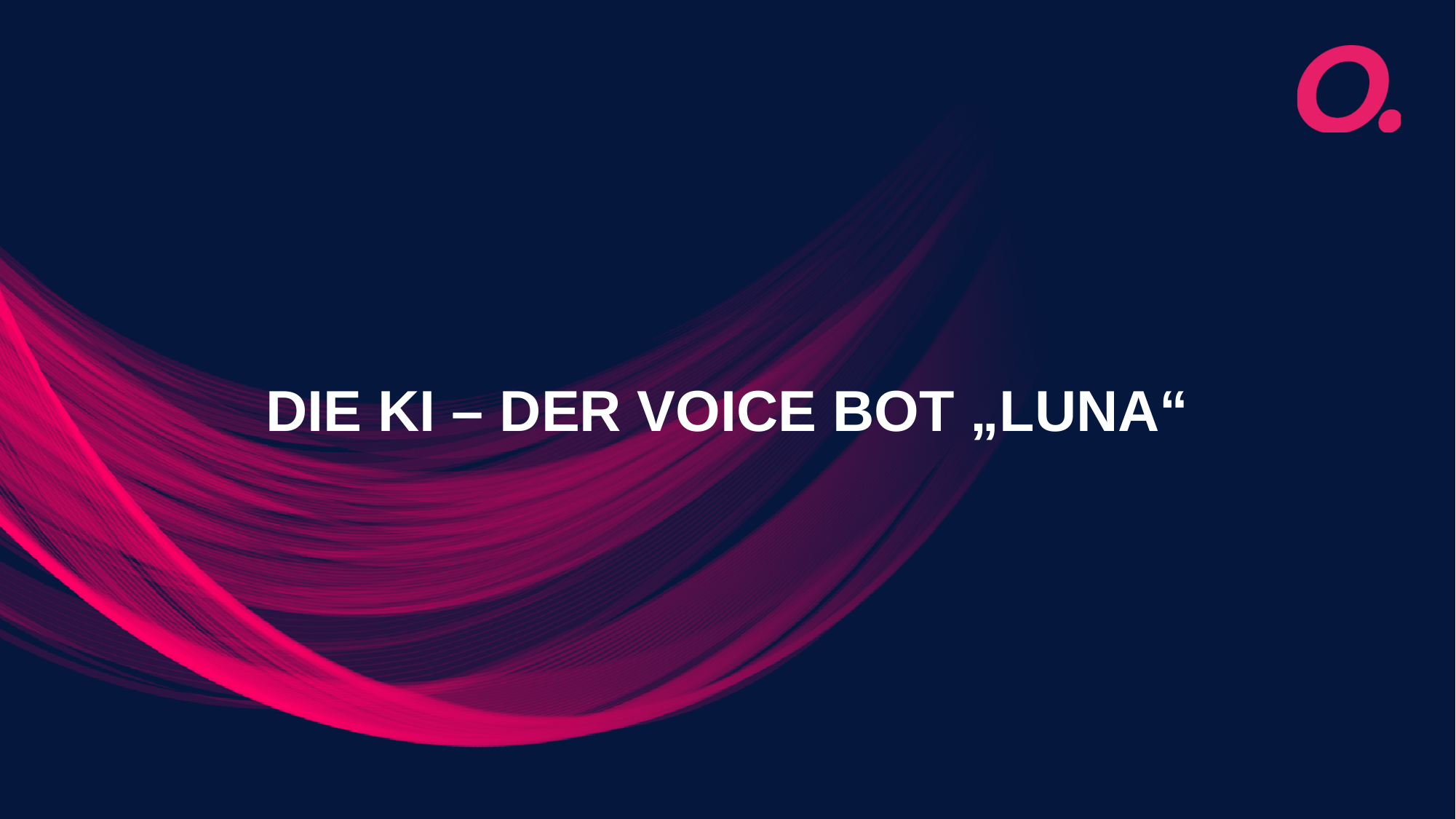

Die KI – der voice Bot „Luna“